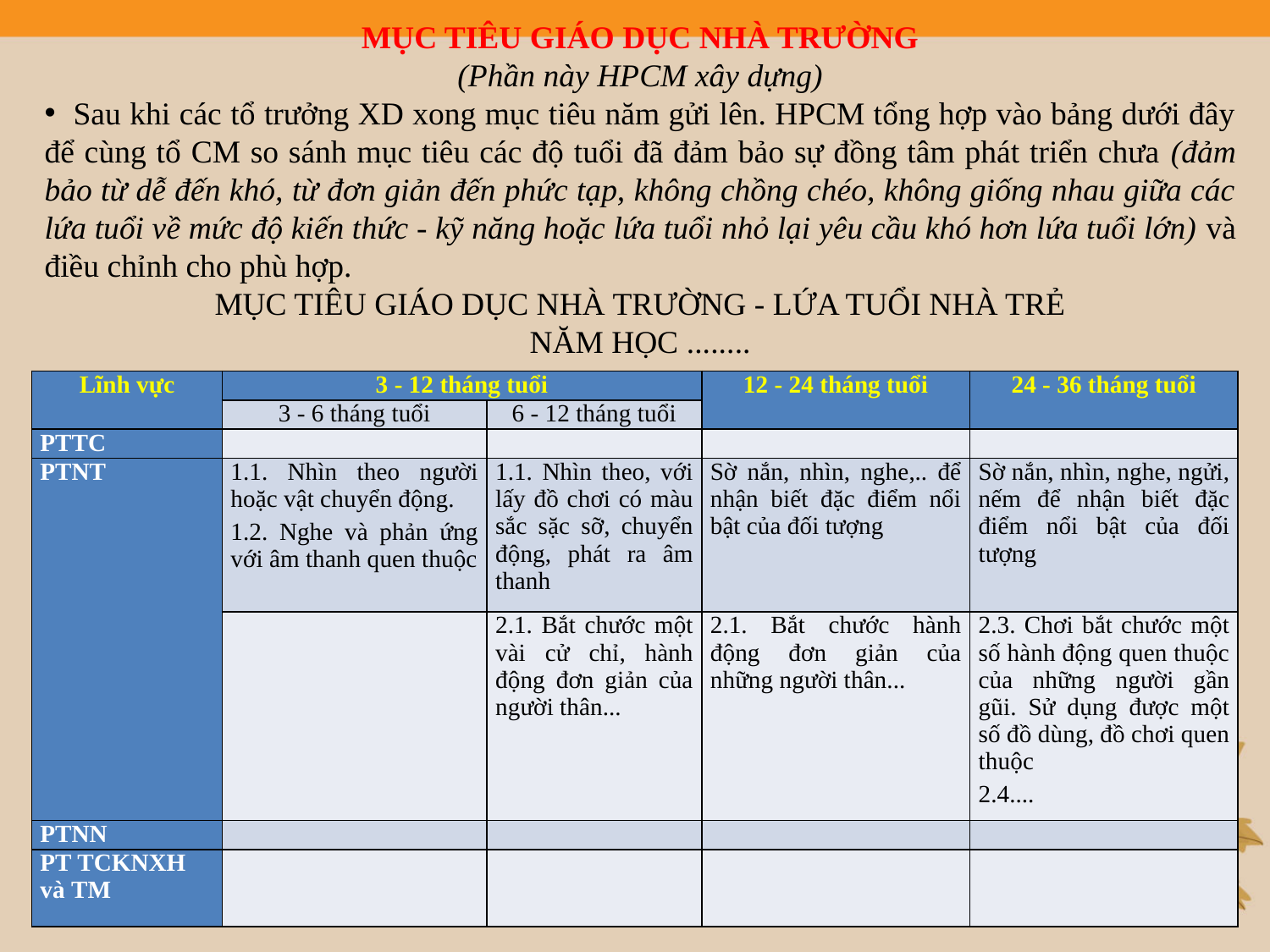

MỤC TIÊU GIÁO DỤC NHÀ TRƯỜNG
(Phần này HPCM xây dựng)
  Sau khi các tổ trưởng XD xong mục tiêu năm gửi lên. HPCM tổng hợp vào bảng dưới đây để cùng tổ CM so sánh mục tiêu các độ tuổi đã đảm bảo sự đồng tâm phát triển chưa (đảm bảo từ dễ đến khó, từ đơn giản đến phức tạp, không chồng chéo, không giống nhau giữa các lứa tuổi về mức độ kiến thức - kỹ năng hoặc lứa tuổi nhỏ lại yêu cầu khó hơn lứa tuổi lớn) và điều chỉnh cho phù hợp.
MỤC TIÊU GIÁO DỤC NHÀ TRƯỜNG - LỨA TUỔI NHÀ TRẺ
NĂM HỌC ........
| Lĩnh vực | 3 - 12 tháng tuổi |  | 12 - 24 tháng tuổi | 24 - 36 tháng tuổi |
| --- | --- | --- | --- | --- |
|  | 3 - 6 tháng tuổi | 6 - 12 tháng tuổi |  |  |
| PTTC |  |  |  |  |
| PTNT | 1.1. Nhìn theo người hoặc vật chuyển động. 1.2. Nghe và phản ứng với âm thanh quen thuộc | 1.1. Nhìn theo, với lấy đồ chơi có màu sắc sặc sỡ, chuyển động, phát ra âm thanh | Sờ nắn, nhìn, nghe,.. để nhận biết đặc điểm nổi bật của đối tượng | Sờ nắn, nhìn, nghe, ngửi, nếm để nhận biết đặc điểm nổi bật của đối tượng |
|  |  | 2.1. Bắt chước một vài cử chỉ, hành động đơn giản của người thân... | 2.1. Bắt chước hành động đơn giản của những người thân... | 2.3. Chơi bắt chước một số hành động quen thuộc của những người gần gũi. Sử dụng được một số đồ dùng, đồ chơi quen thuộc 2.4.... |
| PTNN |  |  |  |  |
| PT TCKNXH và TM |  |  |  |  |